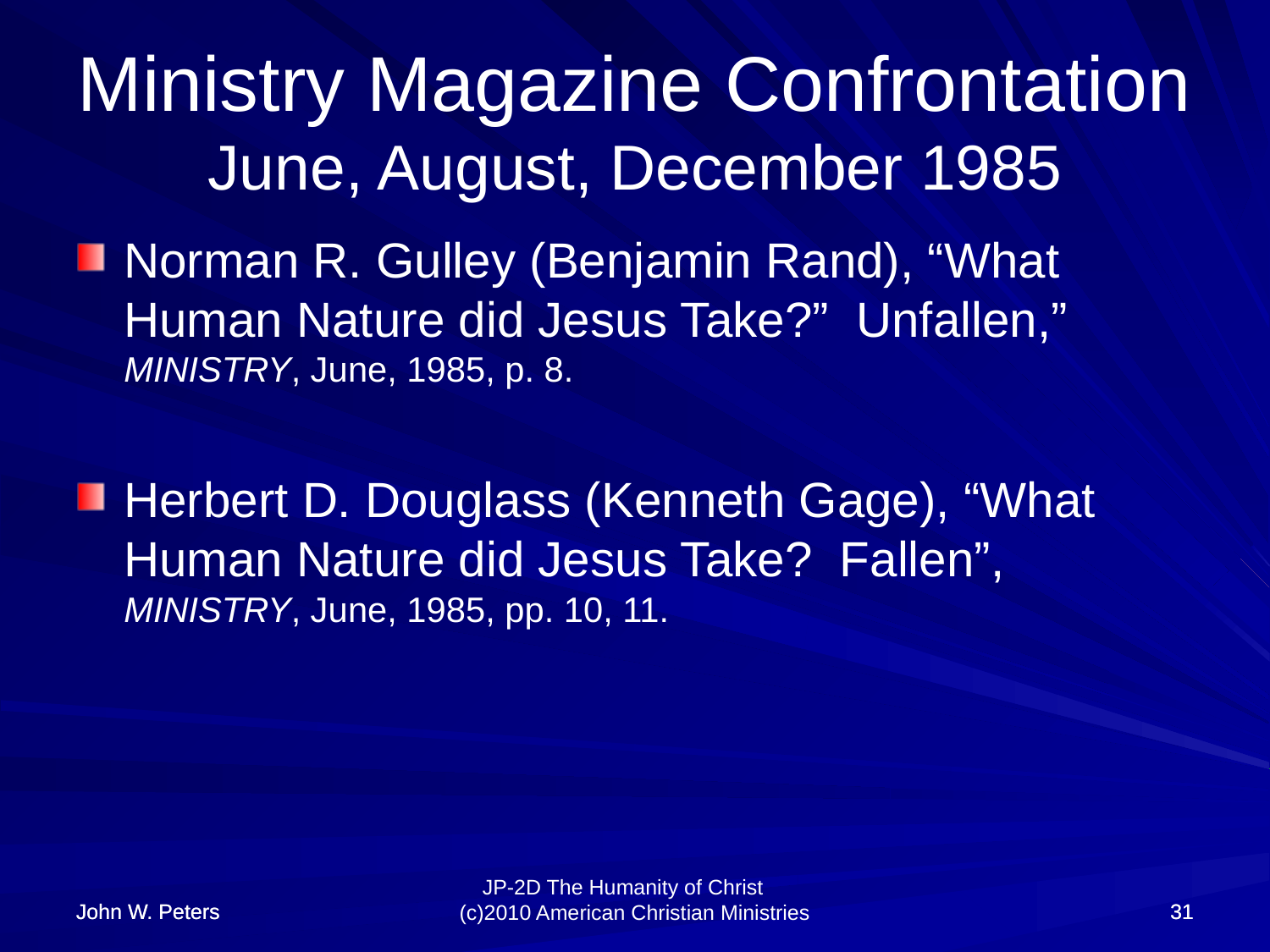

# Ministry Magazine Confrontation June, August, December 1985
Norman R. Gulley (Benjamin Rand), “What Human Nature did Jesus Take?”  Unfallen,” MINISTRY, June, 1985, p. 8.

Herbert D. Douglass (Kenneth Gage), “What Human Nature did Jesus Take?  Fallen”, MINISTRY, June, 1985, pp. 10, 11.
John W. Peters
John W. Peters
31
31
JP-2D The Humanity of Christ     (c)2010 American Christian Ministries